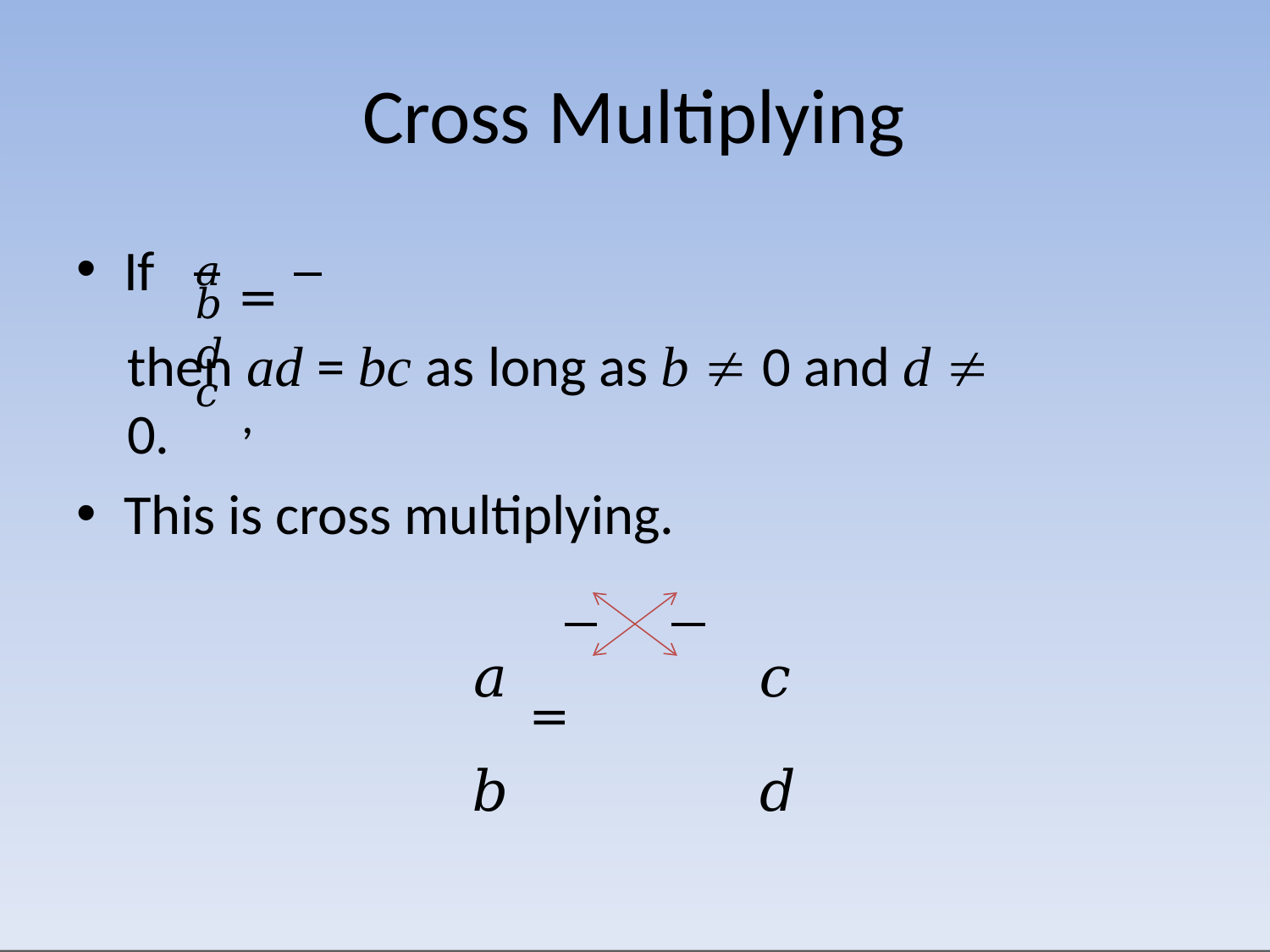

# Cross Multiplying
𝑎 = 𝑐 ,
If

𝑏	𝑑
then ad = bc as long as b ≠ 0 and d ≠ 0.
This is cross multiplying.

𝑎 =	𝑐
𝑏	𝑑